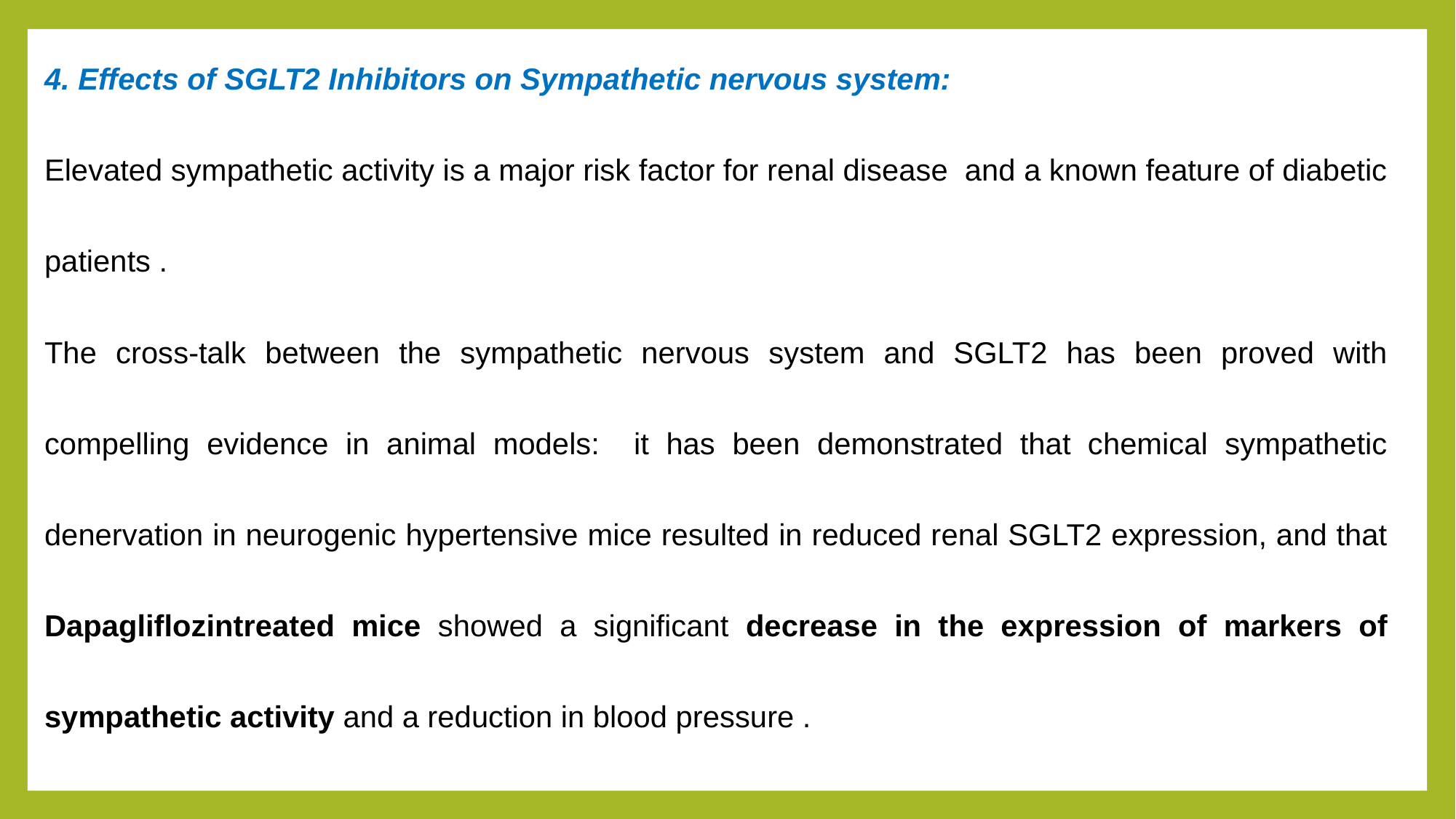

4. Effects of SGLT2 Inhibitors on Sympathetic nervous system:
Elevated sympathetic activity is a major risk factor for renal disease  and a known feature of diabetic patients .
The cross-talk between the sympathetic nervous system and SGLT2 has been proved with compelling evidence in animal models:  it has been demonstrated that chemical sympathetic denervation in neurogenic hypertensive mice resulted in reduced renal SGLT2 expression, and that Dapagliflozintreated mice showed a significant decrease in the expression of markers of sympathetic activity and a reduction in blood pressure .